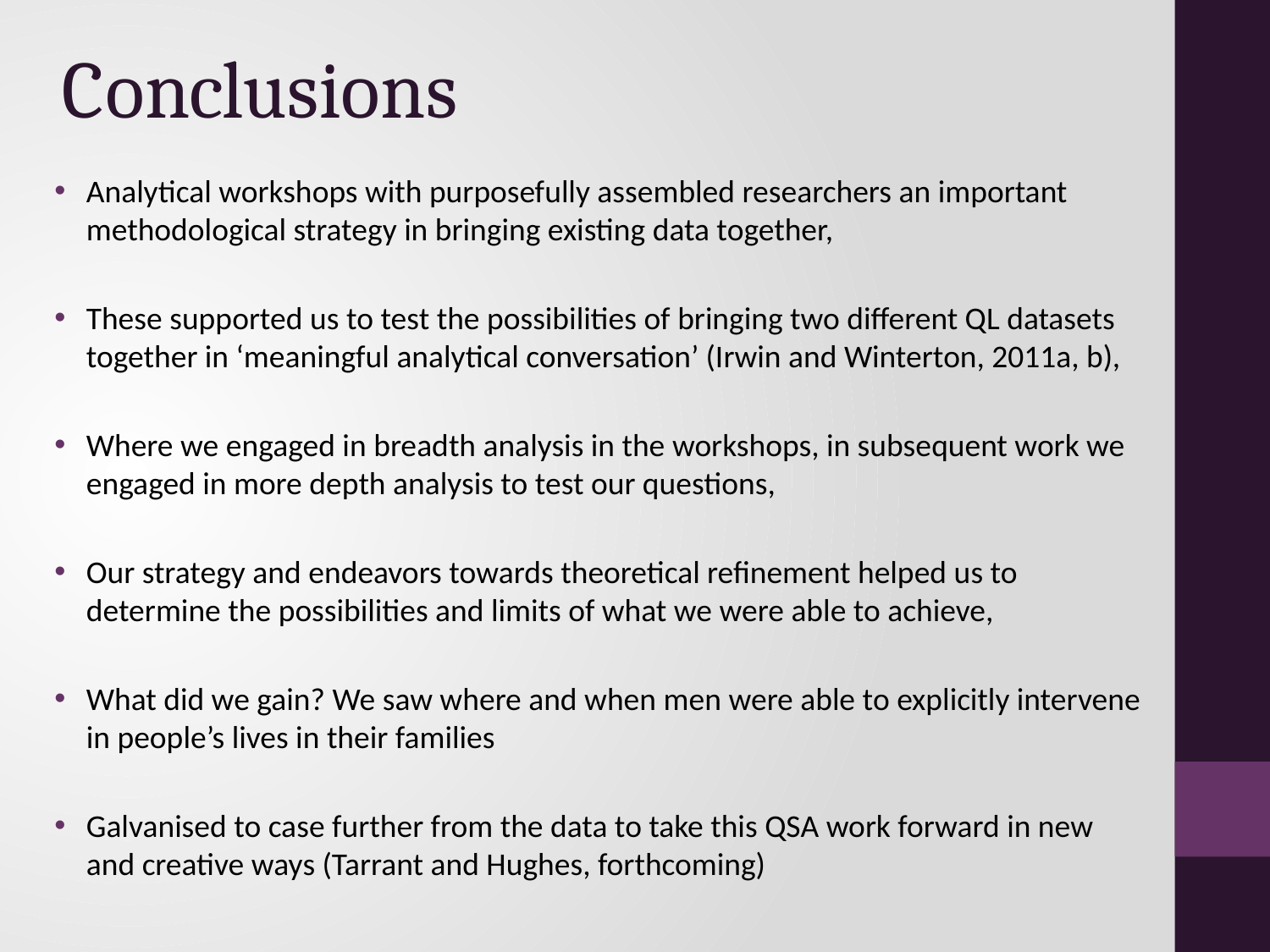

# Conclusions
Analytical workshops with purposefully assembled researchers an important methodological strategy in bringing existing data together,

These supported us to test the possibilities of bringing two different QL datasets together in ‘meaningful analytical conversation’ (Irwin and Winterton, 2011a, b),

Where we engaged in breadth analysis in the workshops, in subsequent work we engaged in more depth analysis to test our questions,

Our strategy and endeavors towards theoretical refinement helped us to determine the possibilities and limits of what we were able to achieve,

What did we gain? We saw where and when men were able to explicitly intervene in people’s lives in their families

Galvanised to case further from the data to take this QSA work forward in new and creative ways (Tarrant and Hughes, forthcoming)